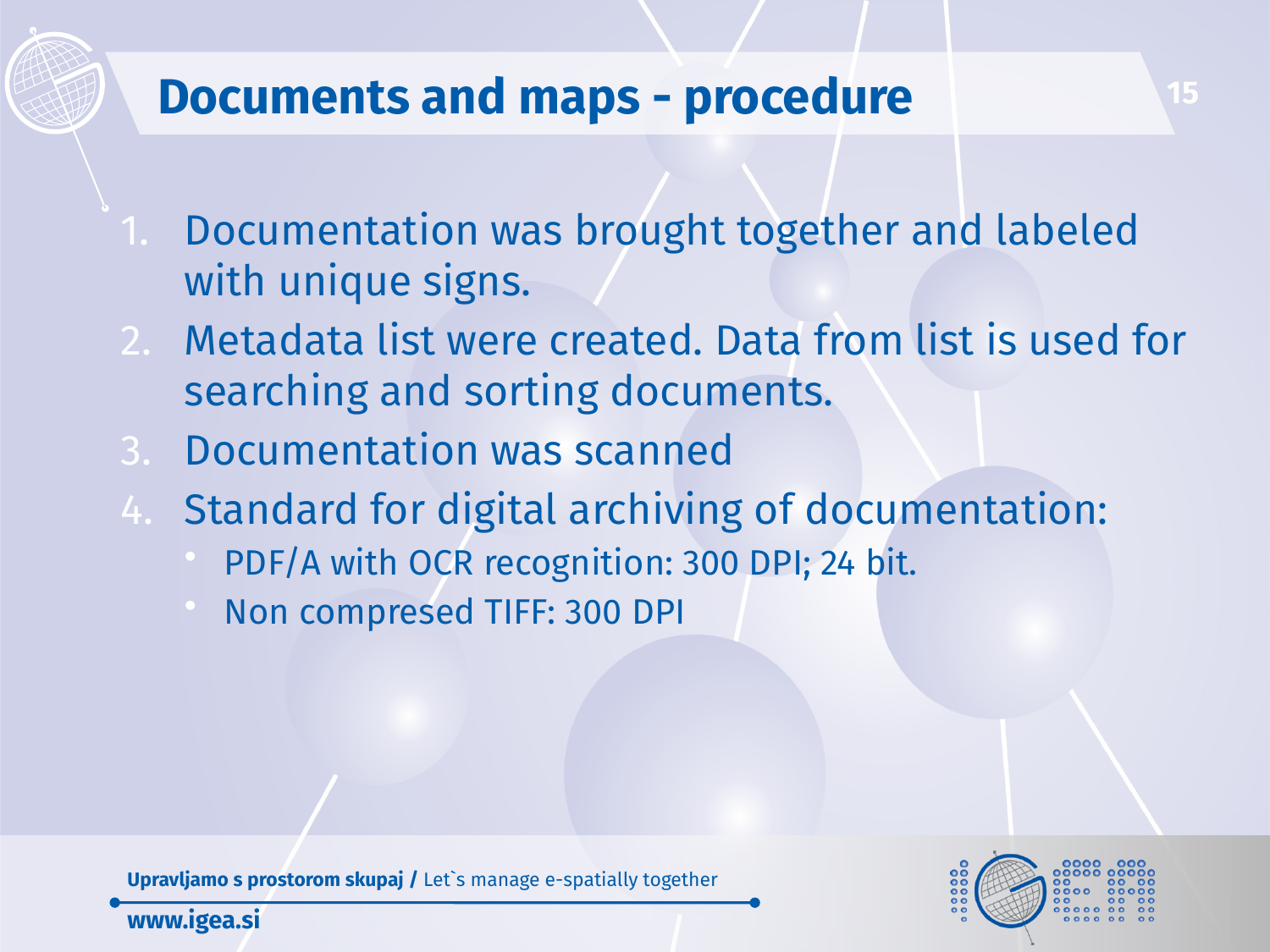

# Documents and maps - procedure
Documentation was brought together and labeled with unique signs.
Metadata list were created. Data from list is used for searching and sorting documents.
Documentation was scanned
Standard for digital archiving of documentation:
PDF/A with OCR recognition: 300 DPI; 24 bit.
Non compresed TIFF: 300 DPI